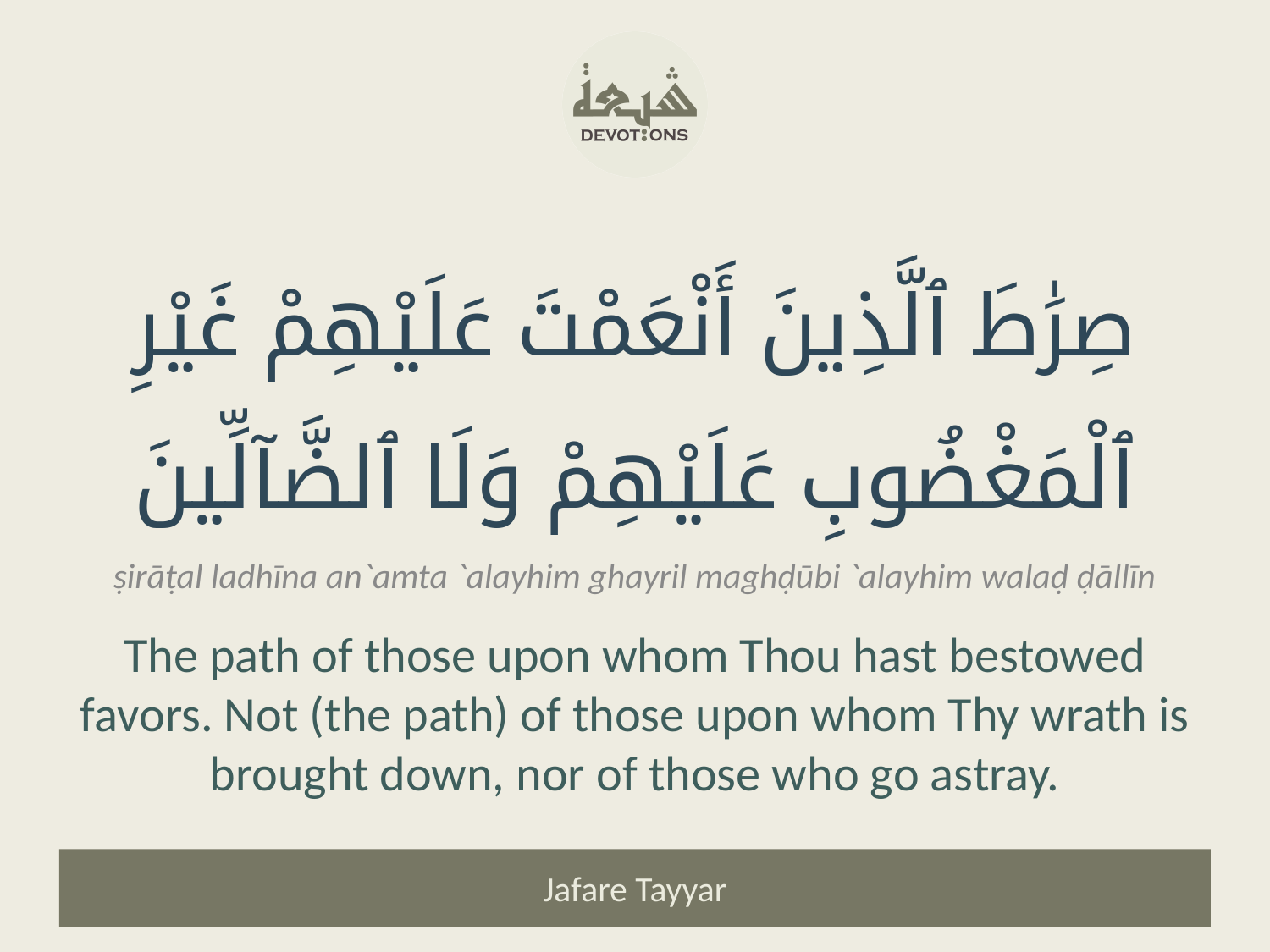

صِرَٰطَ ٱلَّذِينَ أَنْعَمْتَ عَلَيْهِمْ غَيْرِ ٱلْمَغْضُوبِ عَلَيْهِمْ وَلَا ٱلضَّآلِّينَ
ṣirāṭal ladhīna an`amta `alayhim ghayril maghḍūbi `alayhim walaḍ ḍāllīn
The path of those upon whom Thou hast bestowed favors. Not (the path) of those upon whom Thy wrath is brought down, nor of those who go astray.
Jafare Tayyar